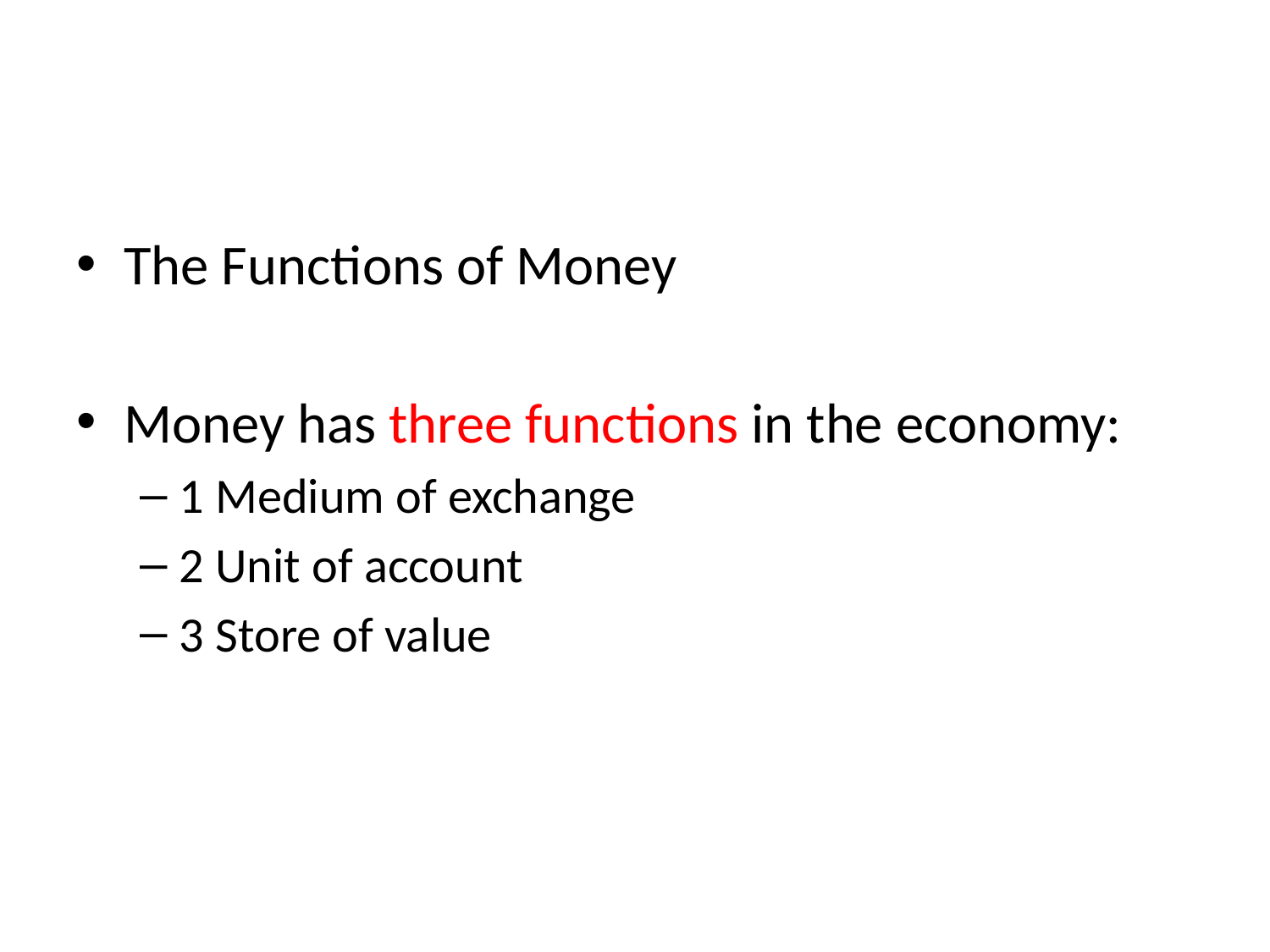

#
The Functions of Money

Money has three functions in the economy:
1 Medium of exchange
2 Unit of account
3 Store of value